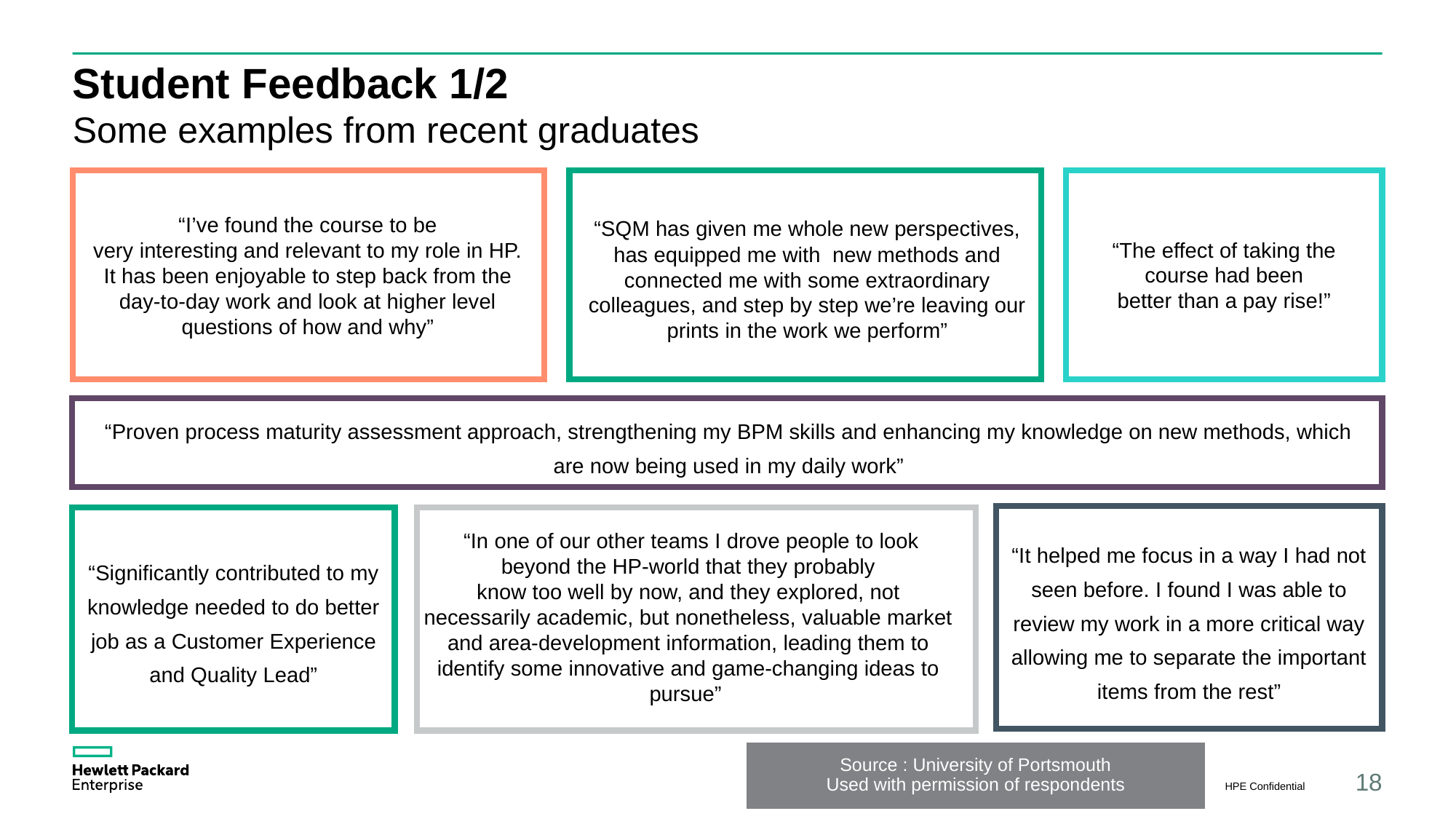

# Student Feedback 1/2
Some examples from recent graduates

“I’ve found the course to be
very interesting and relevant to my role in HP. It has been enjoyable to step back from the day-to-day work and look at higher level questions of how and why”
“SQM has given me whole new perspectives, has equipped me with  new methods and connected me with some extraordinary colleagues, and step by step we’re leaving our prints in the work we perform”
“The effect of taking the course had been
better than a pay rise!”

“Proven process maturity assessment approach, strengthening my BPM skills and enhancing my knowledge on new methods, which are now being used in my daily work”

“It helped me focus in a way I had not seen before. I found I was able to review my work in a more critical way allowing me to separate the important items from the rest”
 “In one of our other teams I drove people to look beyond the HP-world that they probably
know too well by now, and they explored, not necessarily academic, but nonetheless, valuable market and area-development information, leading them to identify some innovative and game-changing ideas to pursue”
“Significantly contributed to my knowledge needed to do better job as a Customer Experience and Quality Lead”
Source : University of Portsmouth
Used with permission of respondents
HPE Confidential
18